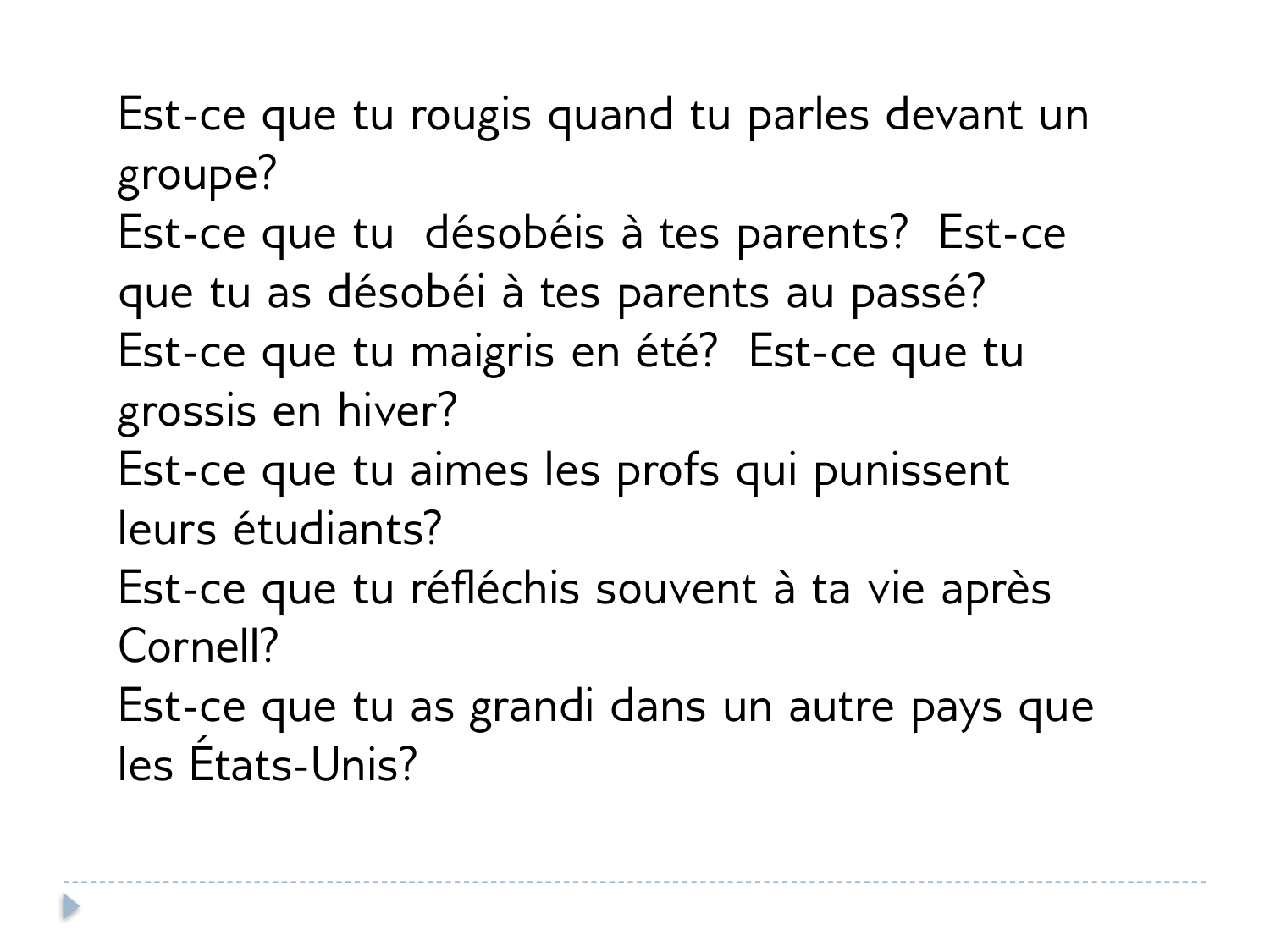

Est-ce que tu rougis quand tu parles devant un groupe?
Est-ce que tu  désobéis à tes parents?  Est-ce que tu as désobéi à tes parents au passé?
Est-ce que tu maigris en été?  Est-ce que tu grossis en hiver?
Est-ce que tu aimes les profs qui punissent leurs étudiants?
Est-ce que tu réfléchis souvent à ta vie après Cornell?
Est-ce que tu as grandi dans un autre pays que les États-Unis?